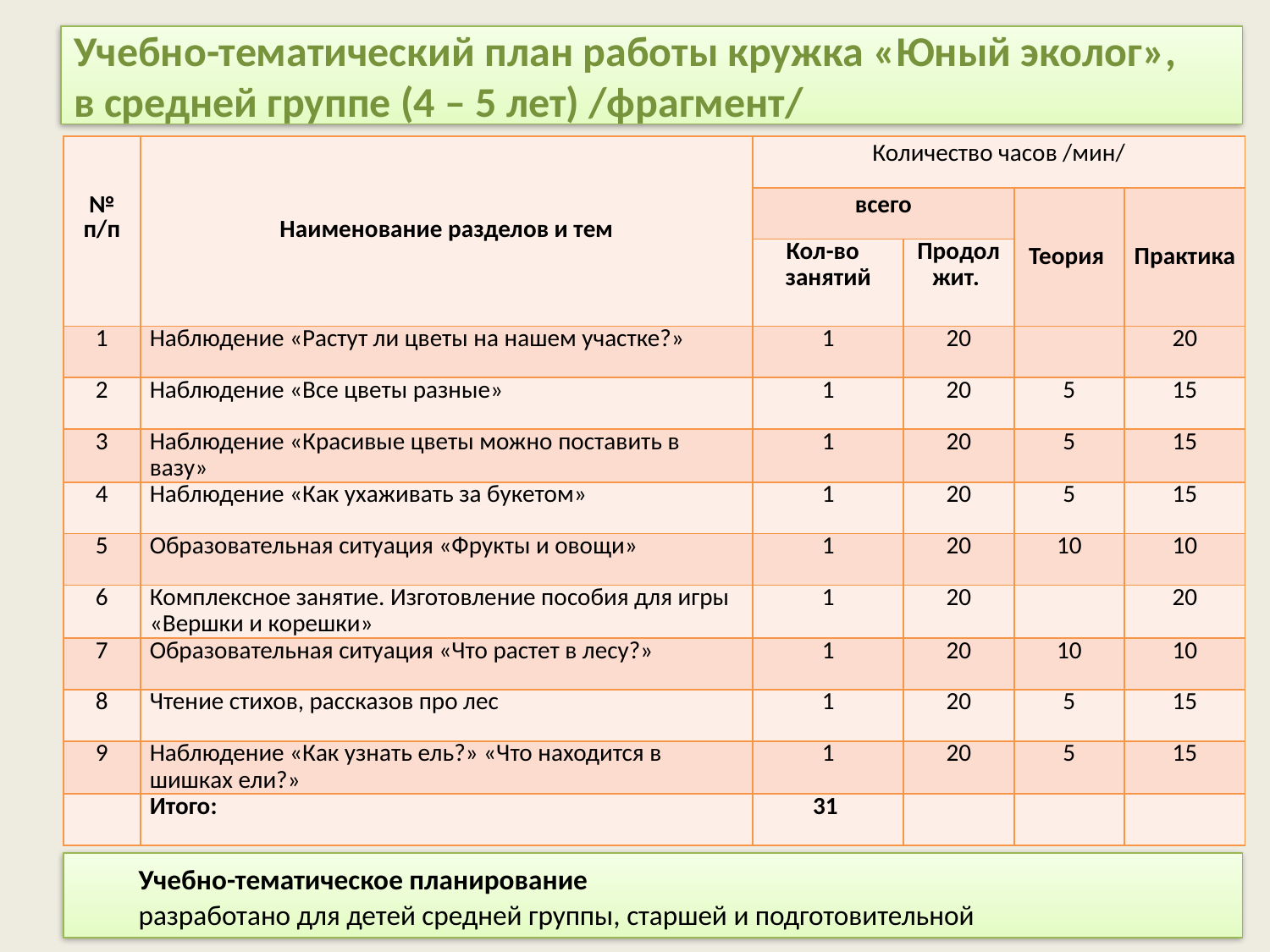

# Учебно-тематический план работы кружка «Юный эколог», в средней группе (4 – 5 лет) /фрагмент/
| № п/п | Наименование разделов и тем | Количество часов /мин/ |  |  |  |
| --- | --- | --- | --- | --- | --- |
|  |  | всего |  | Теория | Практика |
|  |  | Кол-во занятий | Продолжит. |  |  |
| 1 | Наблюдение «Растут ли цветы на нашем участке?» | 1 | 20 |  | 20 |
| 2 | Наблюдение «Все цветы разные» | 1 | 20 | 5 | 15 |
| 3 | Наблюдение «Красивые цветы можно поставить в вазу» | 1 | 20 | 5 | 15 |
| 4 | Наблюдение «Как ухаживать за букетом» | 1 | 20 | 5 | 15 |
| 5 | Образовательная ситуация «Фрукты и овощи» | 1 | 20 | 10 | 10 |
| 6 | Комплексное занятие. Изготовление пособия для игры «Вершки и корешки» | 1 | 20 |  | 20 |
| 7 | Образовательная ситуация «Что растет в лесу?» | 1 | 20 | 10 | 10 |
| 8 | Чтение стихов, рассказов про лес | 1 | 20 | 5 | 15 |
| 9 | Наблюдение «Как узнать ель?» «Что находится в шишках ели?» | 1 | 20 | 5 | 15 |
|  | Итого: | 31 |  |  |  |
Учебно-тематическое планирование
разработано для детей средней группы, старшей и подготовительной